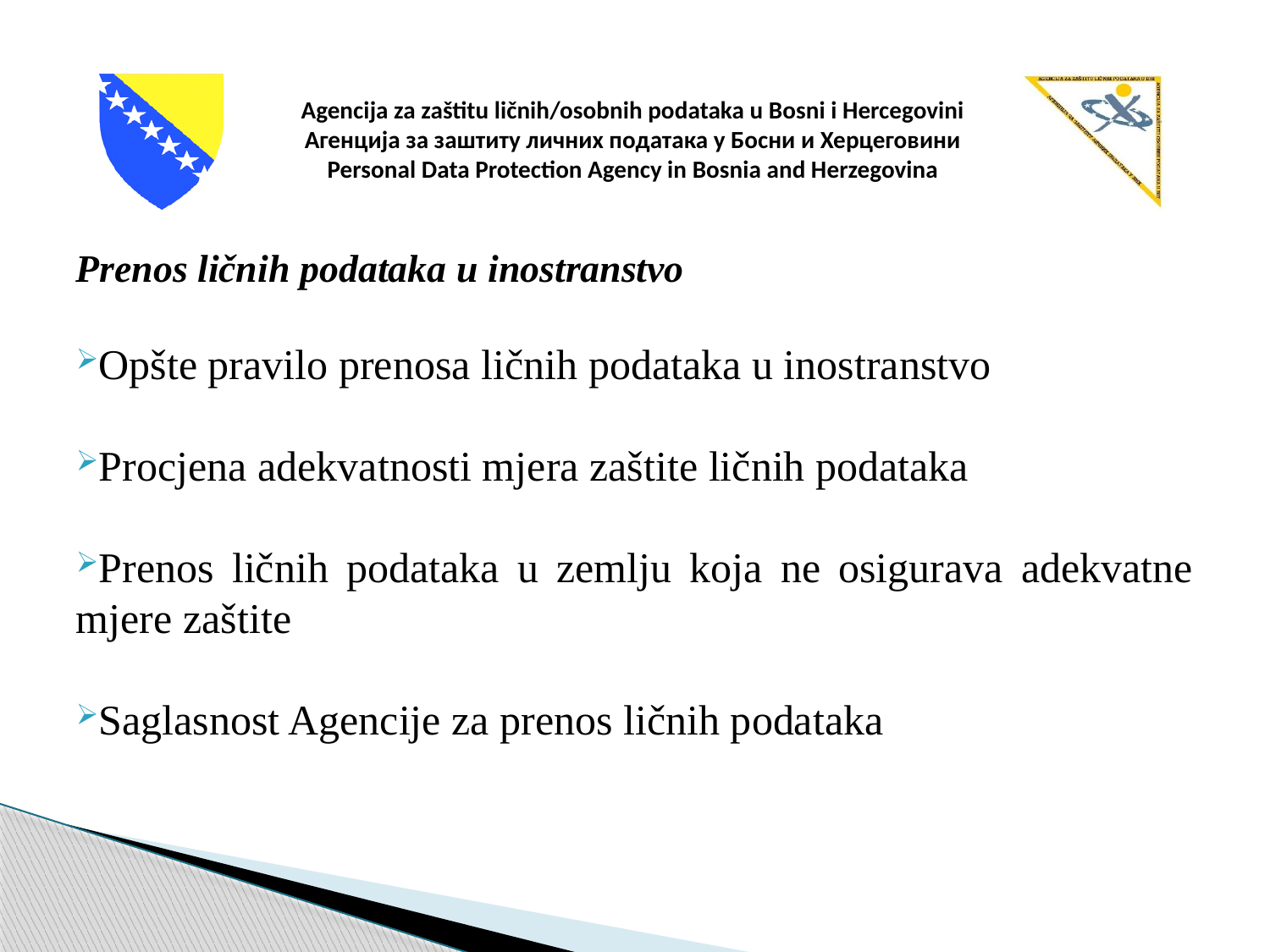

Prenos ličnih podataka u inostranstvo

Opšte pravilo prenosa ličnih podataka u inostranstvo

Procjena adekvatnosti mjera zaštite ličnih podataka

Prenos ličnih podataka u zemlju koja ne osigurava adekvatne mjere zaštite

Saglasnost Agencije za prenos ličnih podataka